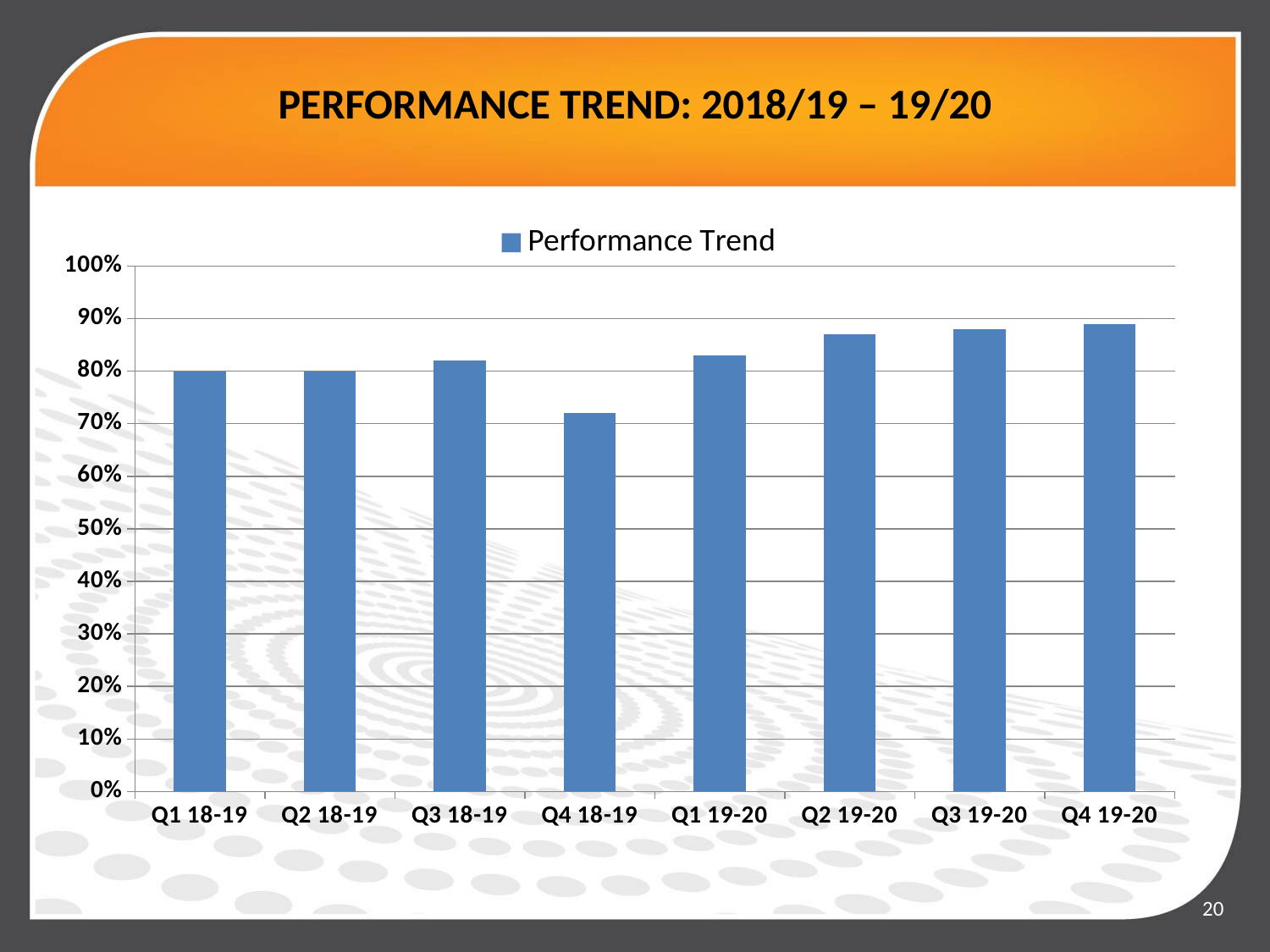

# PERFORMANCE TREND: 2018/19 – 19/20

### Chart

| Category | Performance Trend |
|---|---|
| Q1 18-19 | 0.8 |
| Q2 18-19 | 0.8 |
| Q3 18-19 | 0.8200000000000001 |
| Q4 18-19 | 0.7200000000000001 |
| Q1 19-20 | 0.8300000000000001 |
| Q2 19-20 | 0.8700000000000001 |
| Q3 19-20 | 0.8800000000000001 |
| Q4 19-20 | 0.8900000000000001 |
20